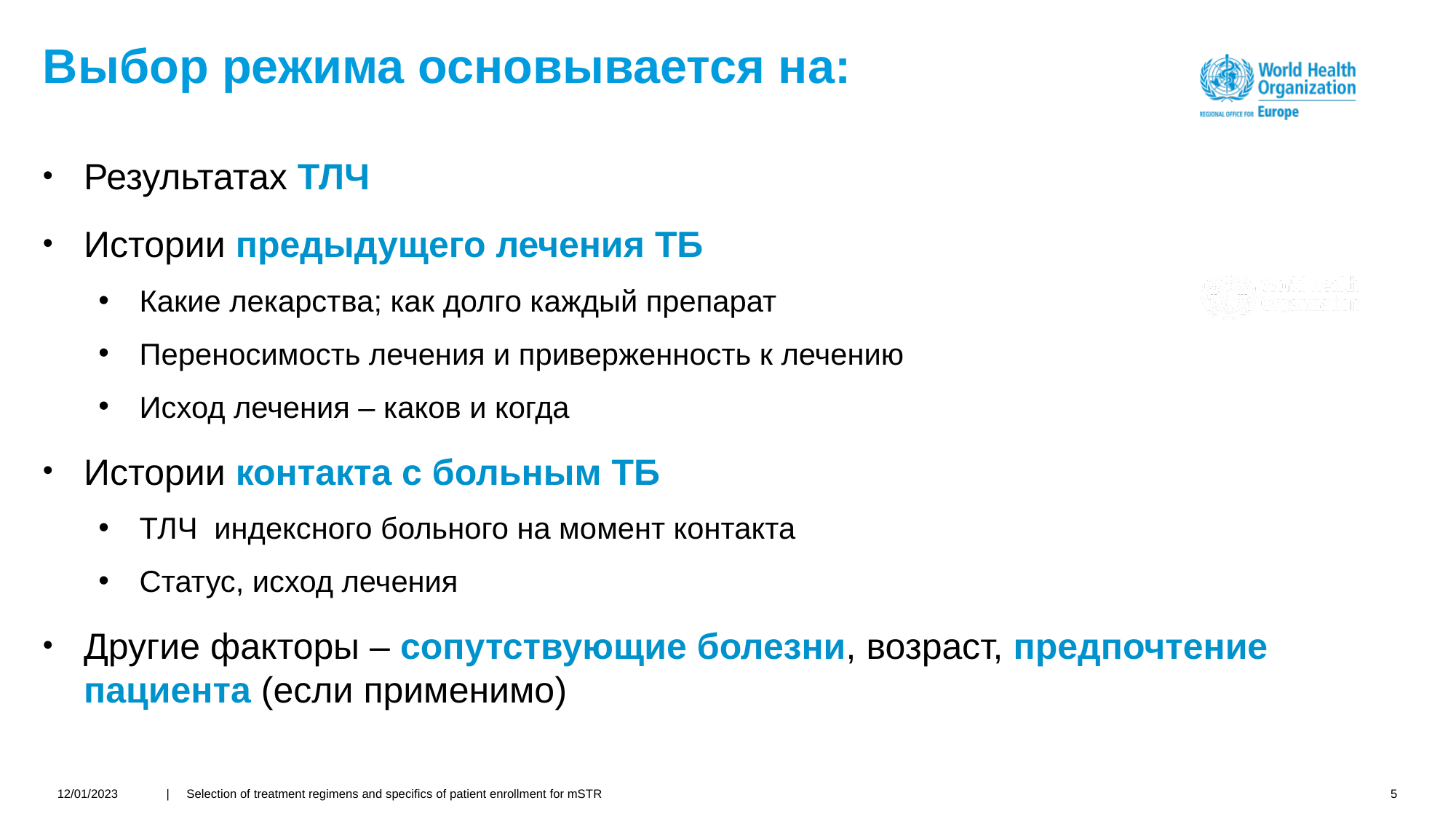

# Выбор режима основывается на:
Результатах ТЛЧ
Истории предыдущего лечения ТБ
Какие лекарства; как долго каждый препарат
Переносимость лечения и приверженность к лечению
Исход лечения – каков и когда
Истории контакта с больным ТБ
ТЛЧ  индексного больного на момент контакта
Статус, исход лечения
Другие факторы – сопутствующие болезни, возраст, предпочтение пациента (если применимо)

12/01/2023
|     Selection of treatment regimens and specifics of patient enrollment for mSTR
5